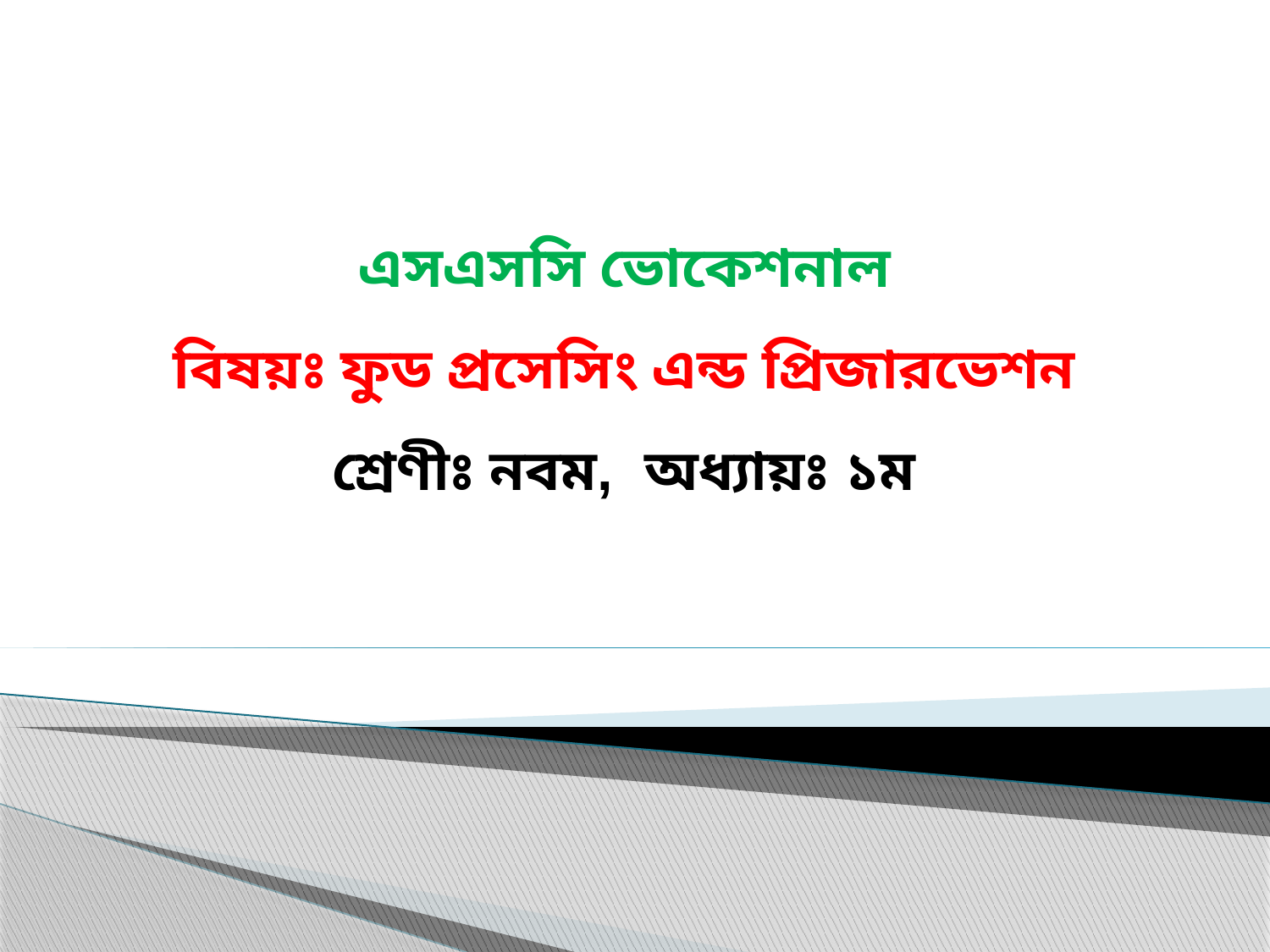

# এসএসসি ভোকেশনাল বিষয়ঃ ফুড প্রসেসিং এন্ড প্রিজারভেশন শ্রেণীঃ নবম,  অধ্যায়ঃ ১ম